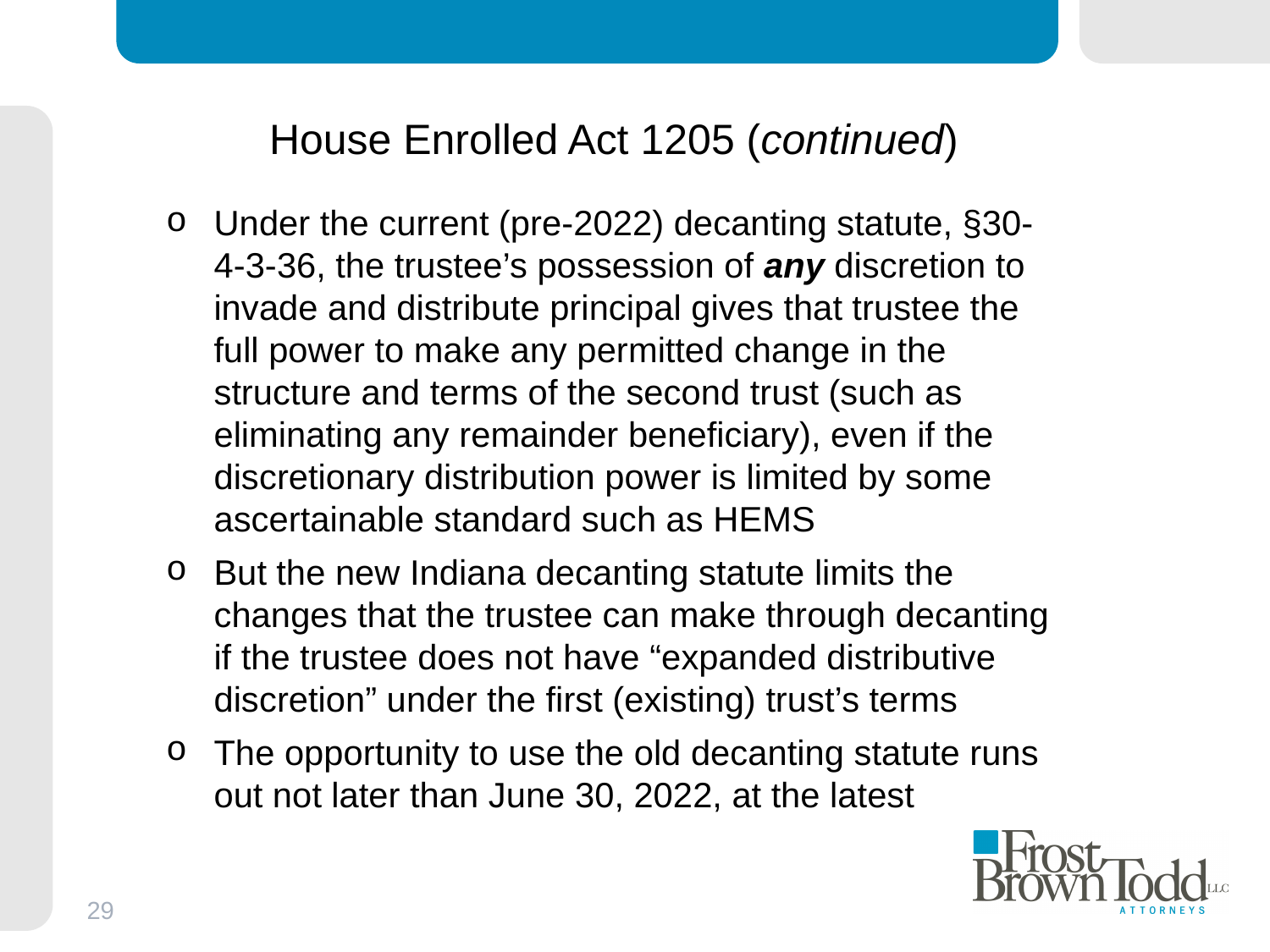

# House Enrolled Act 1205 (continued)
Under the current (pre-2022) decanting statute, §30-4-3-36, the trustee’s possession of any discretion to invade and distribute principal gives that trustee the full power to make any permitted change in the structure and terms of the second trust (such as eliminating any remainder beneficiary), even if the discretionary distribution power is limited by some ascertainable standard such as HEMS
But the new Indiana decanting statute limits the changes that the trustee can make through decanting if the trustee does not have “expanded distributive discretion” under the first (existing) trust’s terms
The opportunity to use the old decanting statute runs out not later than June 30, 2022, at the latest
29